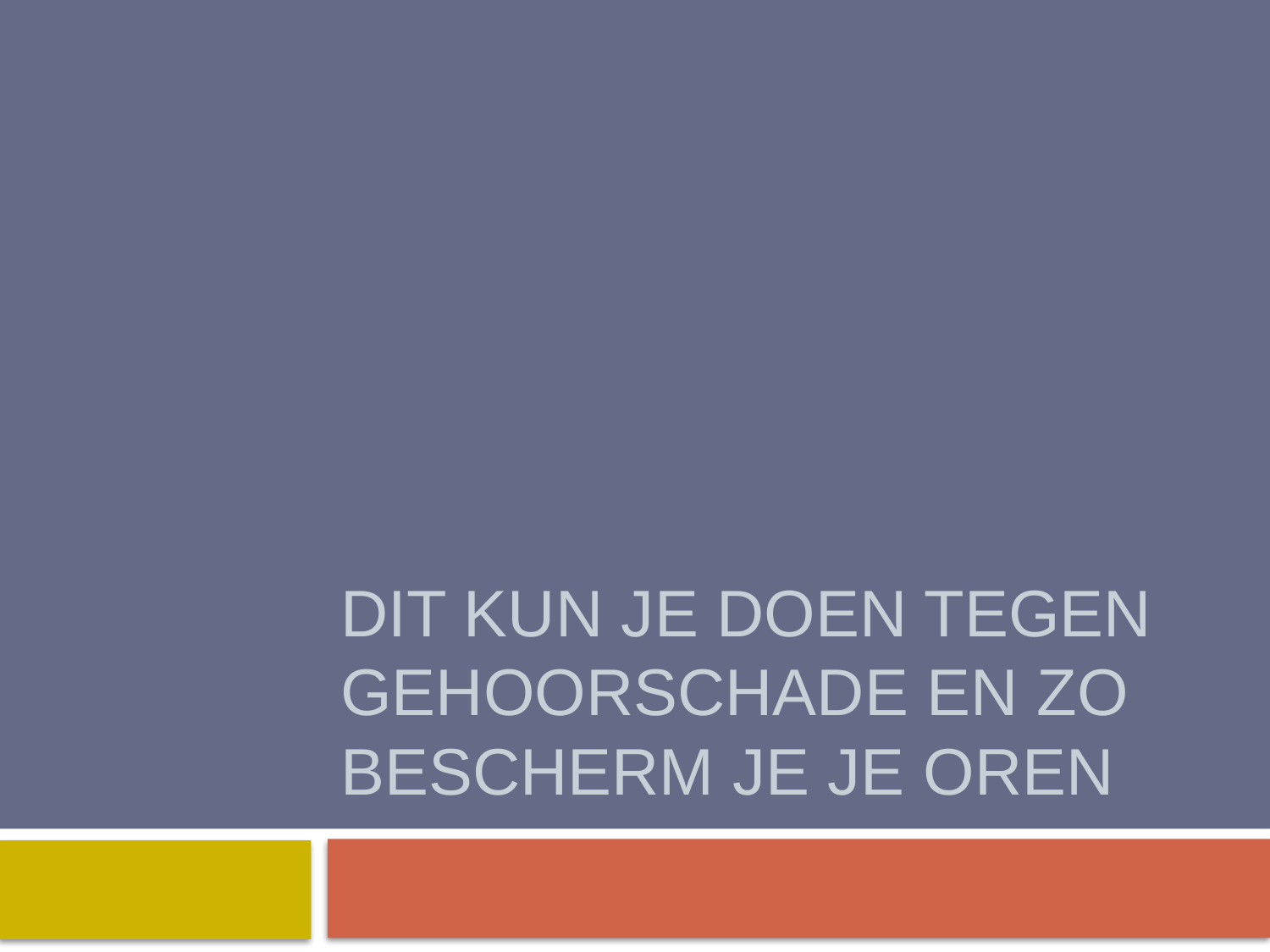

# Dit kun je doen tegen gehoorschade en zo bescherm je je oren